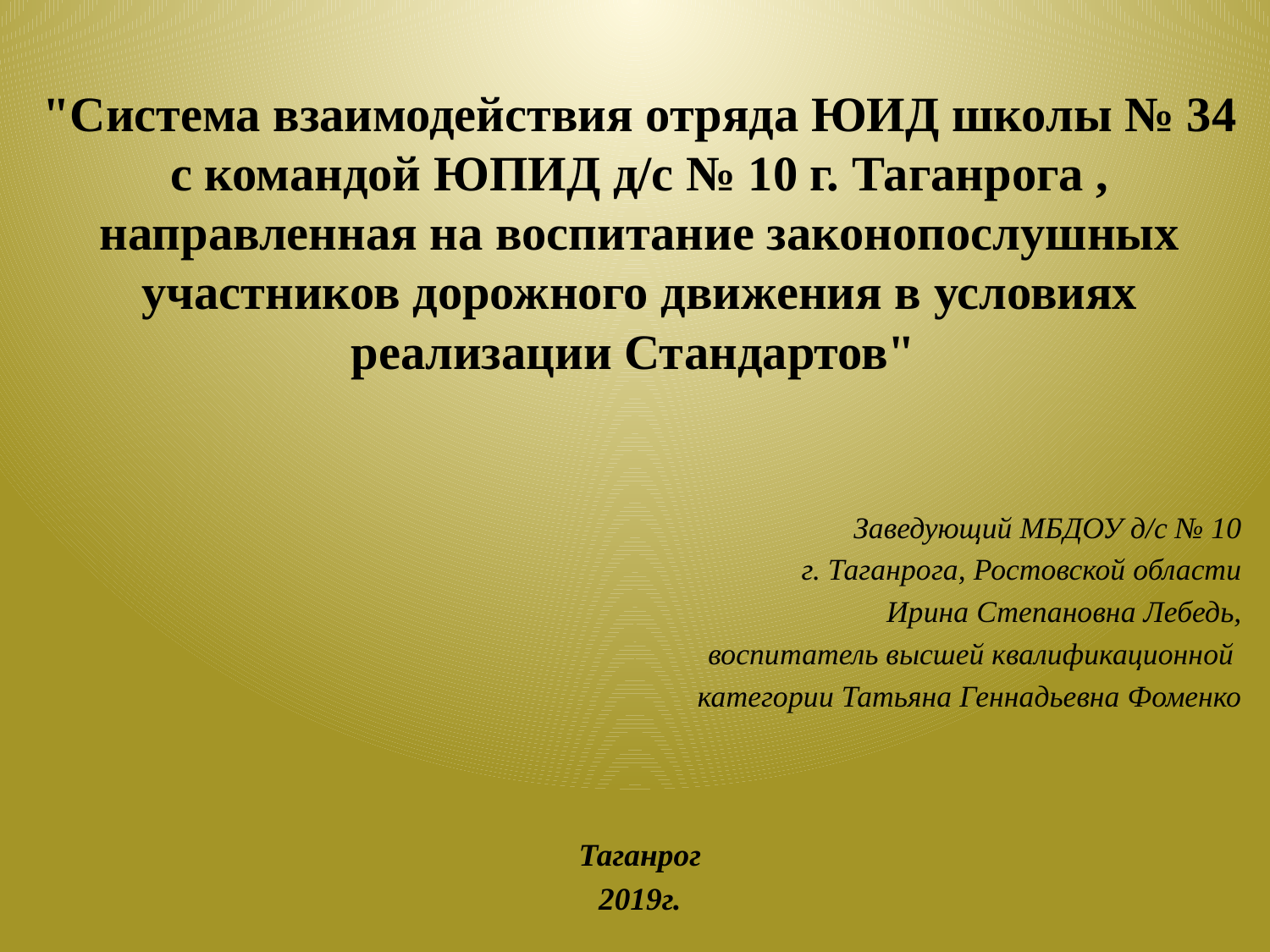

"Система взаимодействия отряда ЮИД школы № 34 с командой ЮПИД д/с № 10 г. Таганрога , направленная на воспитание законопослушных участников дорожного движения в условиях реализации Стандартов"

Заведующий МБДОУ д/с № 10
г. Таганрога, Ростовской области
Ирина Степановна Лебедь,
воспитатель высшей квалификационной
категории Татьяна Геннадьевна Фоменко

Таганрог
2019г.